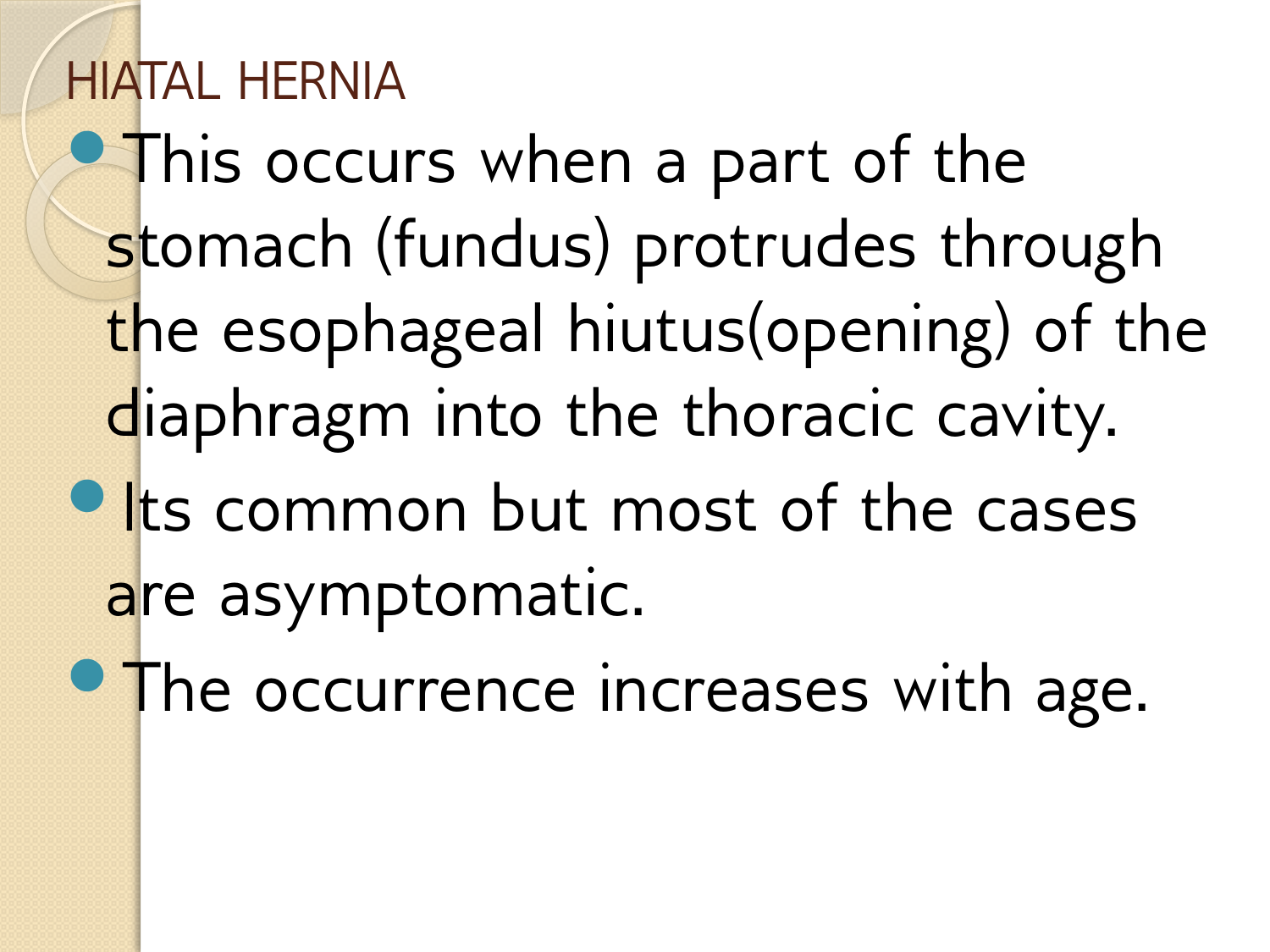

# HIATAL HERNIA
This occurs when a part of the stomach (fundus) protrudes through the esophageal hiutus(opening) of the diaphragm into the thoracic cavity.
Its common but most of the cases are asymptomatic.
The occurrence increases with age.